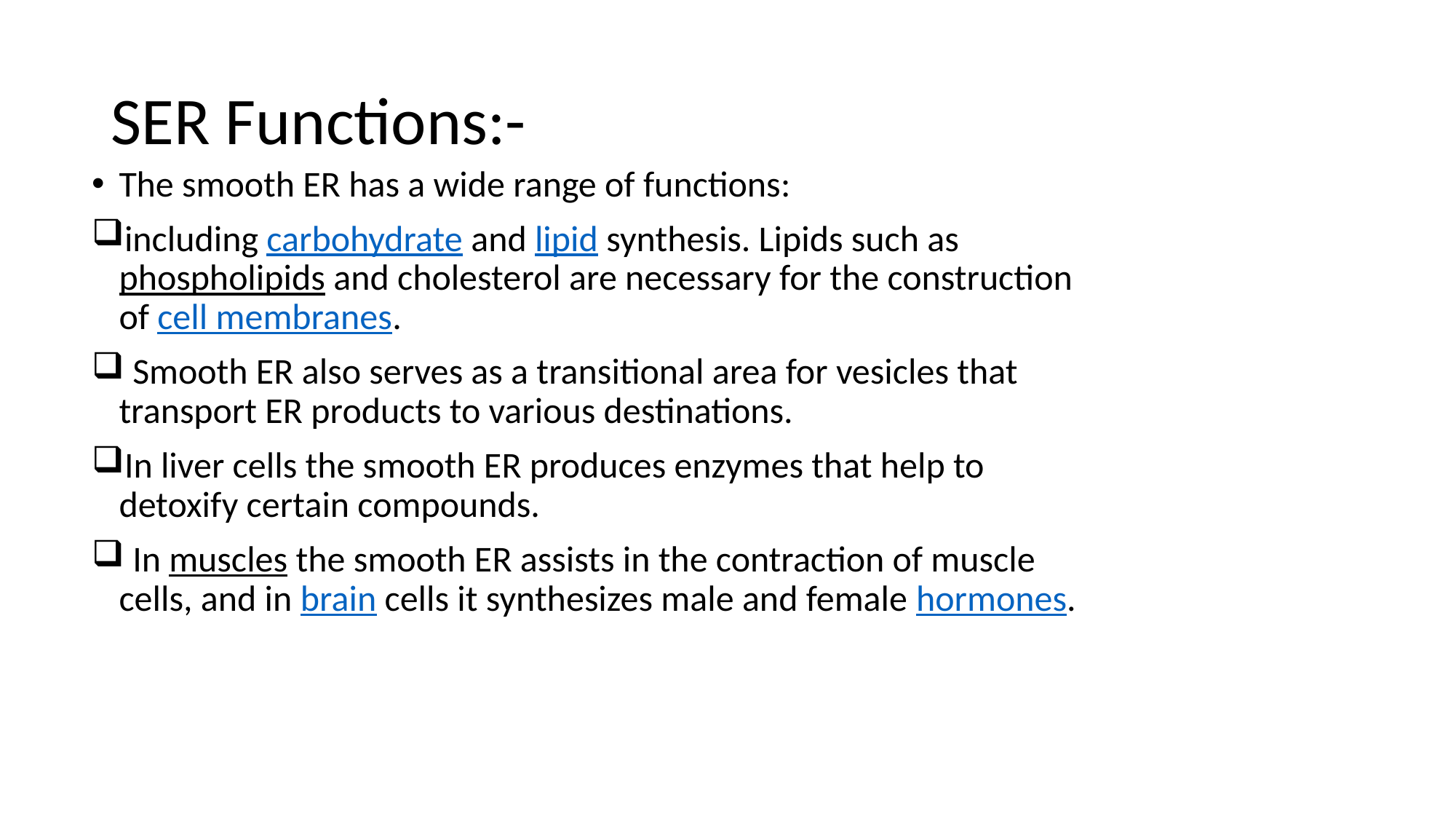

# SER Functions:-
The smooth ER has a wide range of functions:
including carbohydrate and lipid synthesis. Lipids such as phospholipids and cholesterol are necessary for the construction of cell membranes.
 Smooth ER also serves as a transitional area for vesicles that transport ER products to various destinations.
In liver cells the smooth ER produces enzymes that help to detoxify certain compounds.
 In muscles the smooth ER assists in the contraction of muscle cells, and in brain cells it synthesizes male and female hormones.